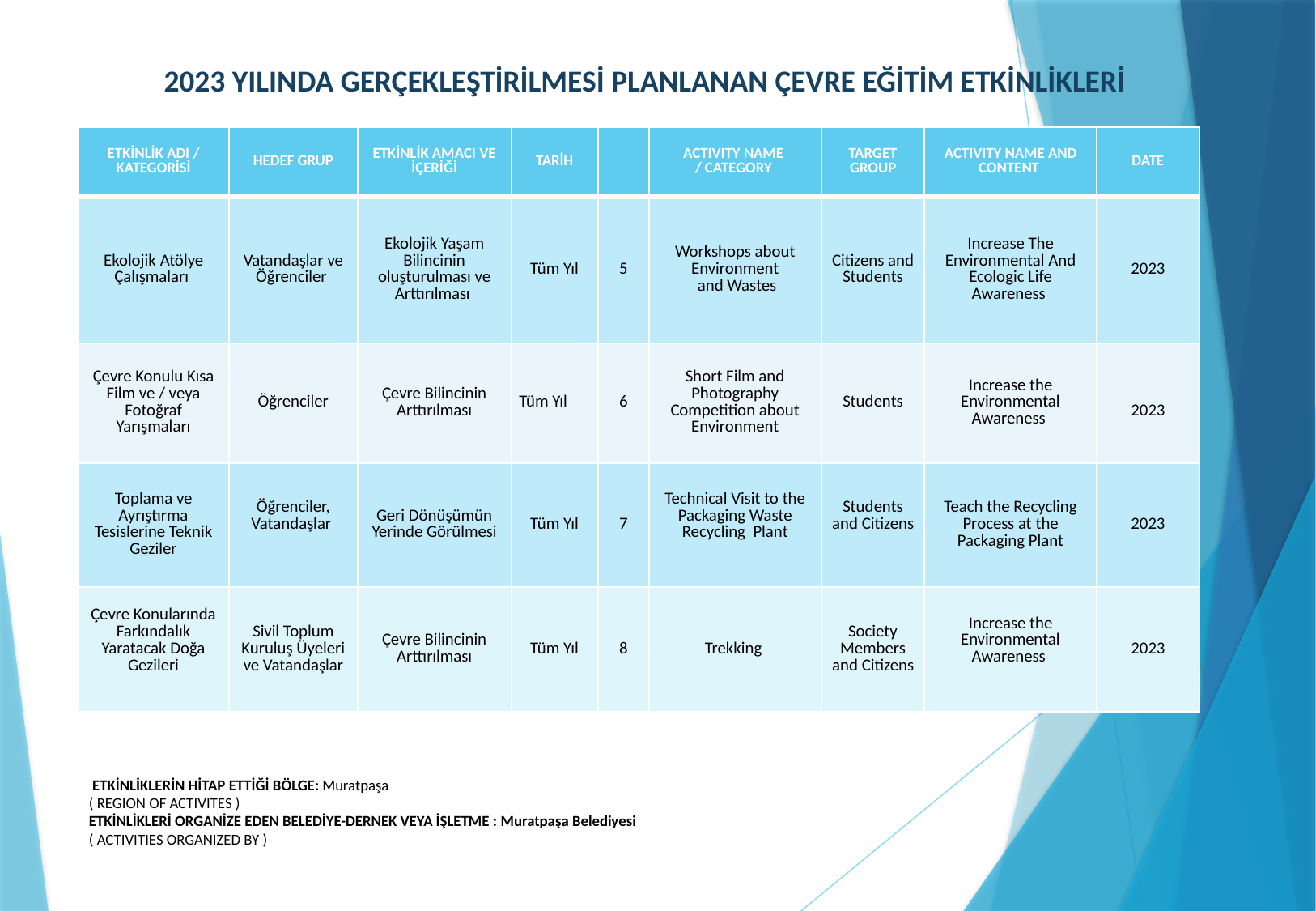

# 2023 YILINDA GERÇEKLEŞTİRİLMESİ PLANLANAN ÇEVRE EĞİTİM ETKİNLİKLERİ
| ETKİNLİK ADI / KATEGORİSİ | HEDEF GRUP | ETKİNLİK AMACI VE İÇERİĞİ | TARİH |  | ACTIVITY NAME / CATEGORY | TARGET GROUP | ACTIVITY NAME AND CONTENT | DATE |
| --- | --- | --- | --- | --- | --- | --- | --- | --- |
| Ekolojik Atölye Çalışmaları | Vatandaşlar ve Öğrenciler | Ekolojik Yaşam Bilincinin oluşturulması ve Arttırılması | Tüm Yıl | 5 | Workshops about Environment and Wastes | Citizens and Students | Increase The Environmental And Ecologic Life Awareness | 2023 |
| Çevre Konulu Kısa Film ve / veya Fotoğraf Yarışmaları | Öğrenciler | Çevre Bilincinin Arttırılması | Tüm Yıl | 6 | Short Film and Photography Competition about Environment | Students | Increase the Environmental Awareness | 2023 |
| Toplama ve Ayrıştırma Tesislerine Teknik Geziler | Öğrenciler, Vatandaşlar | Geri Dönüşümün Yerinde Görülmesi | Tüm Yıl | 7 | Technical Visit to the Packaging Waste Recycling Plant | Students and Citizens | Teach the Recycling Process at the Packaging Plant | 2023 |
| Çevre Konularında Farkındalık Yaratacak Doğa Gezileri | Sivil Toplum Kuruluş Üyeleri ve Vatandaşlar | Çevre Bilincinin Arttırılması | Tüm Yıl | 8 | Trekking | Society Members and Citizens | Increase the Environmental Awareness | 2023 |
 ETKİNLİKLERİN HİTAP ETTİĞİ BÖLGE: Muratpaşa
( REGION OF ACTIVITES )
ETKİNLİKLERİ ORGANİZE EDEN BELEDİYE-DERNEK VEYA İŞLETME : Muratpaşa Belediyesi
( ACTIVITIES ORGANIZED BY )